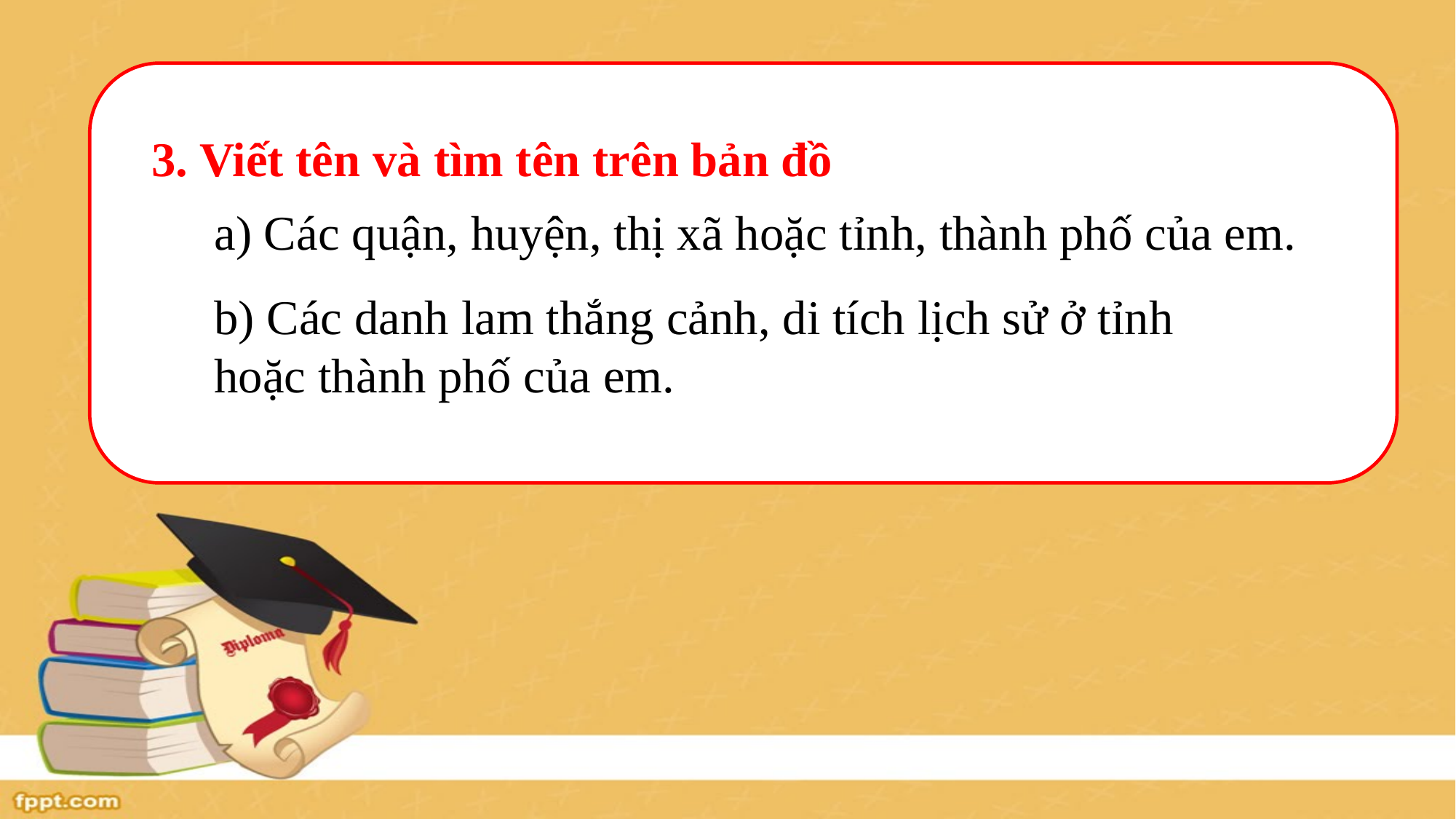

3. Viết tên và tìm tên trên bản đồ
a) Các quận, huyện, thị xã hoặc tỉnh, thành phố của em.
b) Các danh lam thắng cảnh, di tích lịch sử ở tỉnh hoặc thành phố của em.